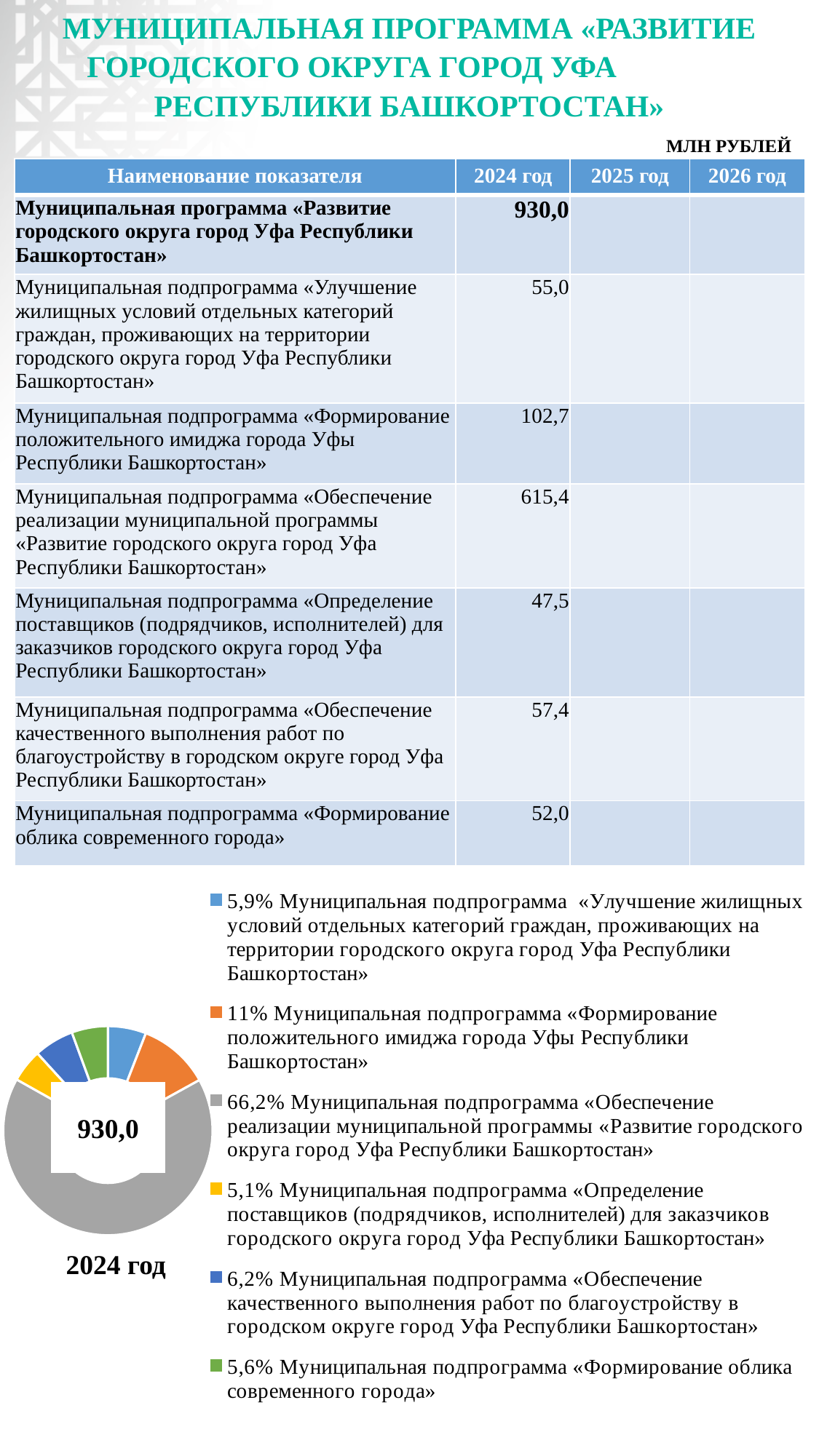

# МУНИЦИПАЛЬНАЯ ПРОГРАММА «РАЗВИТИЕ ГОРОДСКОГО ОКРУГА ГОРОД УФА                РЕСПУБЛИКИ БАШКОРТОСТАН»
МЛН РУБЛЕЙ
| Наименование показателя | 2024 год | 2025 год | 2026 год |
| --- | --- | --- | --- |
| Муниципальная программа «Развитие городского округа город Уфа Республики Башкортостан» | 930,0 |  |  |
| Муниципальная подпрограмма «Улучшение жилищных условий отдельных категорий граждан, проживающих на территории городского округа город Уфа Республики Башкортостан» | 55,0 |  |  |
| Муниципальная подпрограмма «Формирование положительного имиджа города Уфы Республики Башкортостан» | 102,7 |  |  |
| Муниципальная подпрограмма «Обеспечение реализации муниципальной программы «Развитие городского округа город Уфа Республики Башкортостан» | 615,4 |  |  |
| Муниципальная подпрограмма «Определение поставщиков (подрядчиков, исполнителей) для заказчиков городского округа город Уфа Республики Башкортостан» | 47,5 |  |  |
| Муниципальная подпрограмма «Обеспечение качественного выполнения работ по благоустройству в городском округе город Уфа Республики Башкортостан» | 57,4 |  |  |
| Муниципальная подпрограмма «Формирование облика современного города» | 52,0 |  |  |

### Chart

| Category | Столбец1 |
|---|---|
| 5,9% Муниципальная подпрограмма  «Улучшение жилищных условий отдельных категорий граждан, проживающих на территории городского округа город Уфа Республики Башкортостан» | 55.0 |
| 11% Муниципальная подпрограмма «Формирование положительного имиджа города Уфы Республики Башкортостан» | 102.7 |
| 66,2% Муниципальная подпрограмма «Обеспечение реализации муниципальной программы «Развитие городского округа город Уфа Республики Башкортостан» | 615.4 |
| 5,1% Муниципальная подпрограмма «Определение поставщиков (подрядчиков, исполнителей) для заказчиков городского округа город Уфа Республики Башкортостан» | 47.5 |
| 6,2% Муниципальная подпрограмма «Обеспечение качественного выполнения работ по благоустройству в городском округе город Уфа Республики Башкортостан» | 57.3 |
| 5,6% Муниципальная подпрограмма «Формирование облика современного города» | 52.0 |
930,0
2024 год